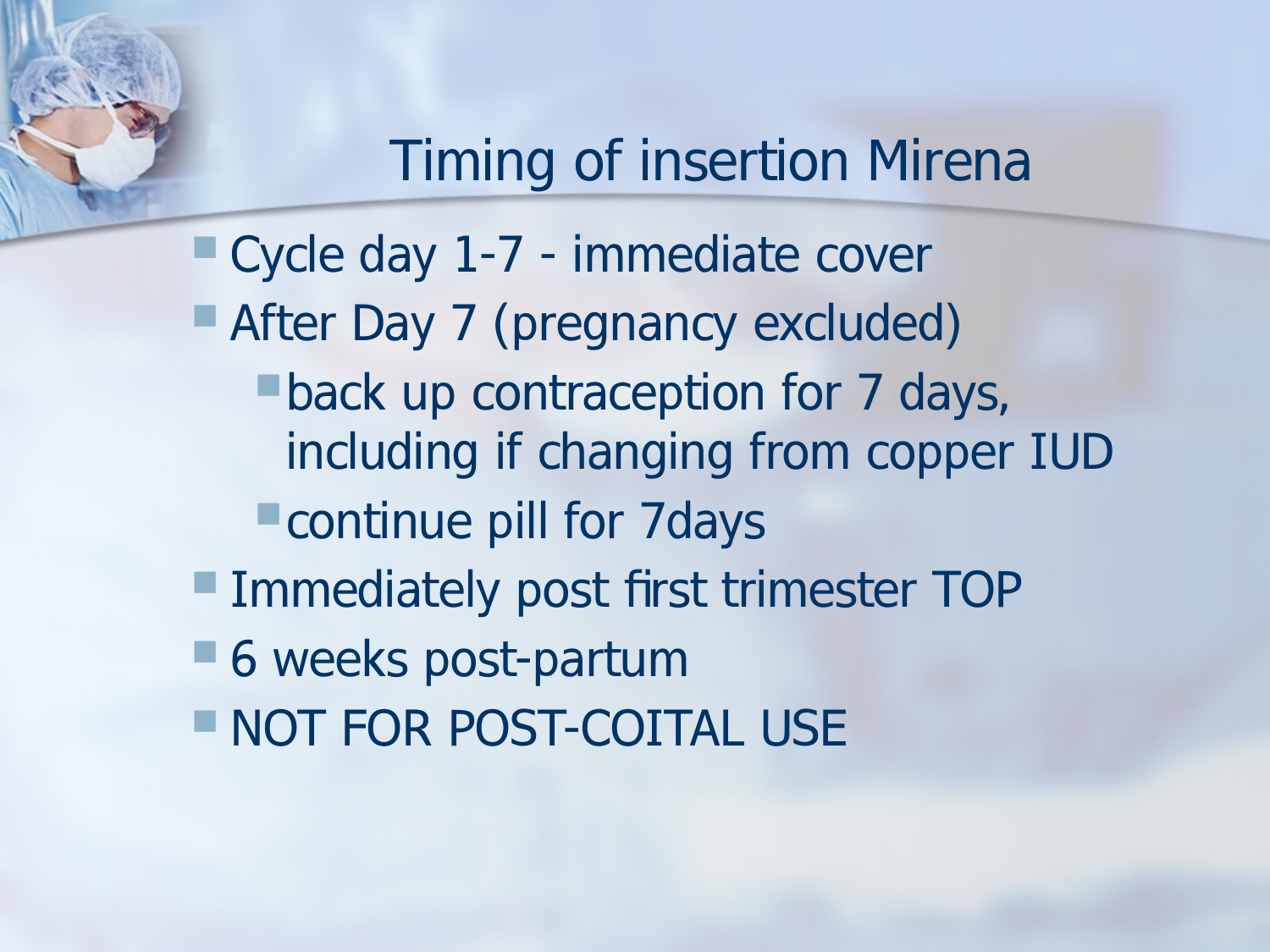

# Timing of insertion Mirena
Cycle day 1-7 - immediate cover
After Day 7 (pregnancy excluded)
back up contraception for 7 days, including if changing from copper IUD
continue pill for 7days
Immediately post first trimester TOP
6 weeks post-partum
NOT FOR POST-COITAL USE